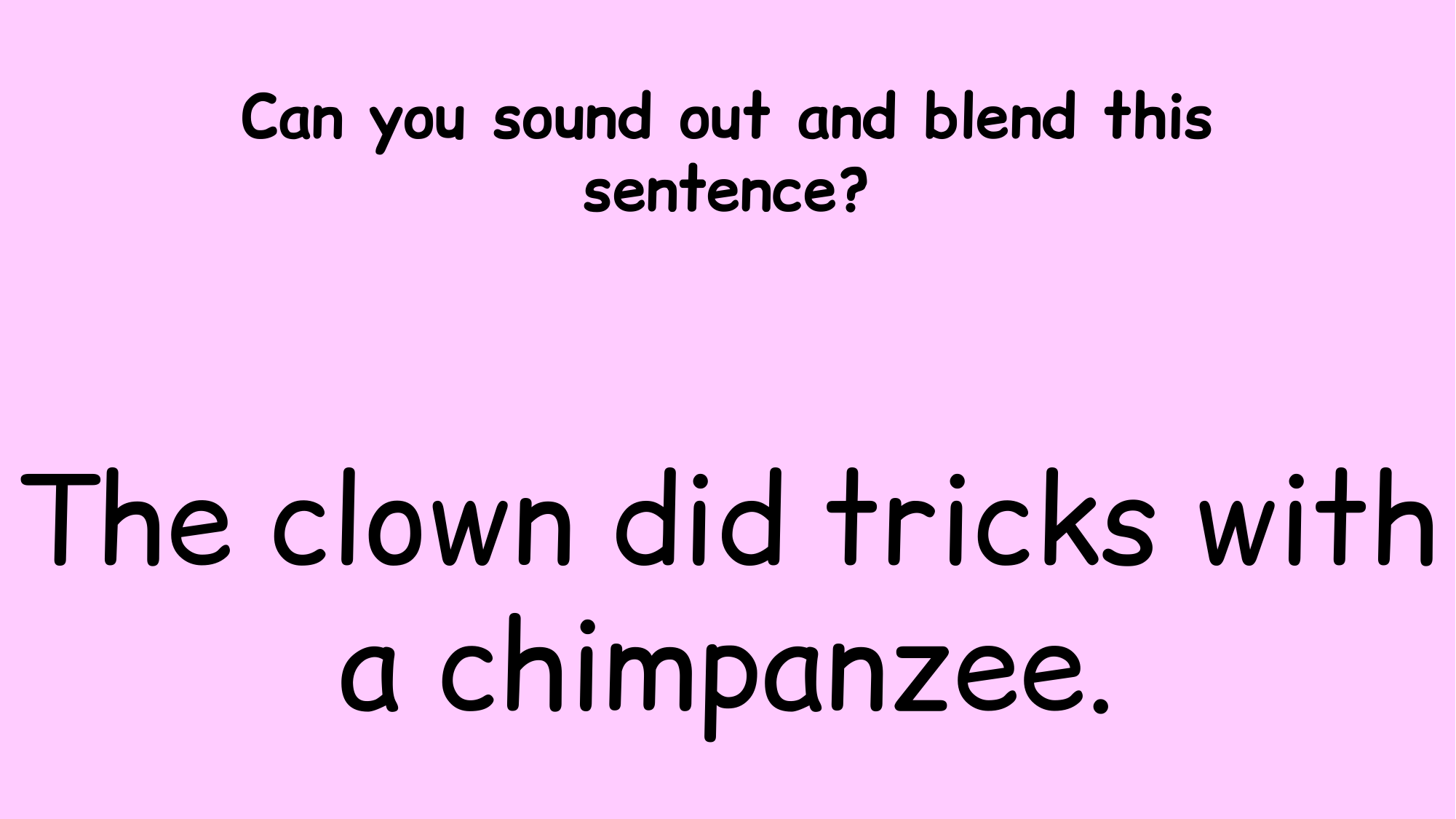

Can you sound out and blend this sentence?
The clown did tricks with a chimpanzee.